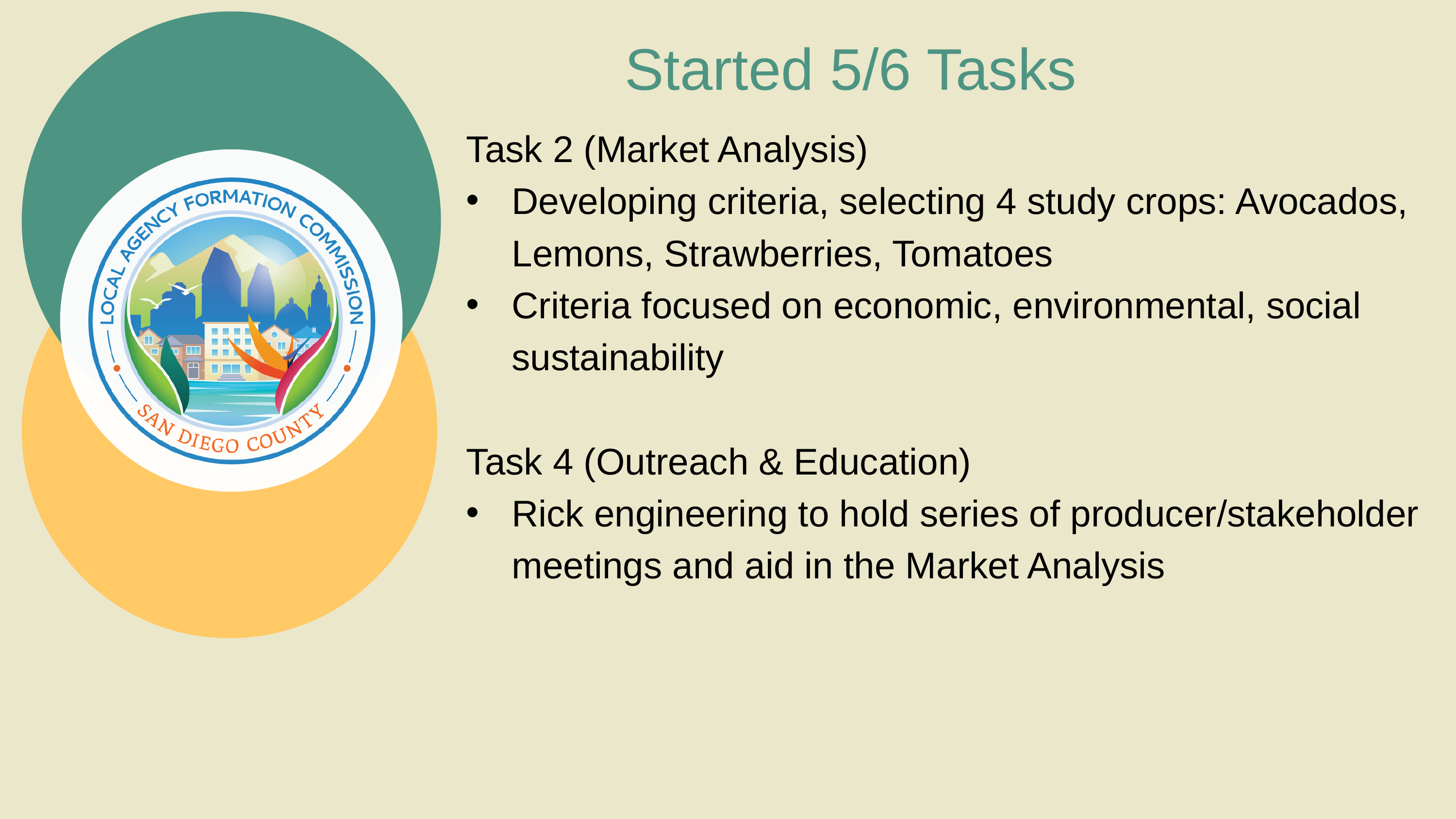

Started 5/6 Tasks
Task 2 (Market Analysis)
Developing criteria, selecting 4 study crops: Avocados, Lemons, Strawberries, Tomatoes
Criteria focused on economic, environmental, social sustainability

Task 4 (Outreach & Education)
Rick engineering to hold series of producer/stakeholder meetings and aid in the Market Analysis